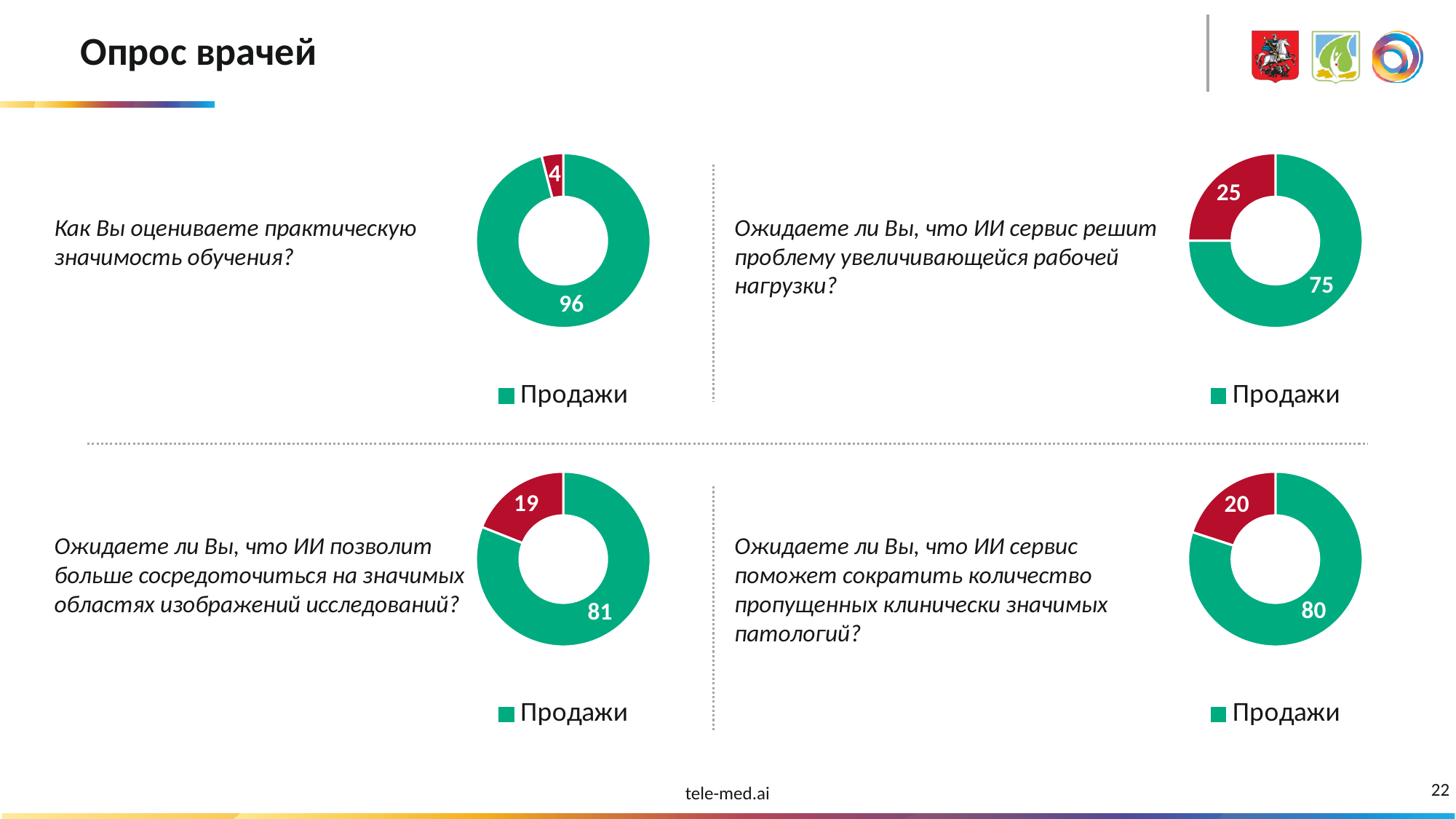

# Опрос врачей

### Chart

| Category | Продажи |
|---|---|
| да | 96.0 |
| нет | 4.0 |

### Chart

| Category | Продажи |
|---|---|
| да | 75.0 |
| нет | 25.0 |
Как Вы оцениваете практическую значимость обучения?
Ожидаете ли Вы, что ИИ сервис решит проблему увеличивающейся рабочей нагрузки?

### Chart

| Category | Продажи |
|---|---|
| да | 81.0 |
| нет | 19.0 |

### Chart

| Category | Продажи |
|---|---|
| да | 80.0 |
| нет | 20.0 |
Ожидаете ли Вы, что ИИ позволит больше сосредоточиться на значимых областях изображений исследований?
Ожидаете ли Вы, что ИИ сервис поможет сократить количество пропущенных клинически значимых патологий?
22
tele-med.ai